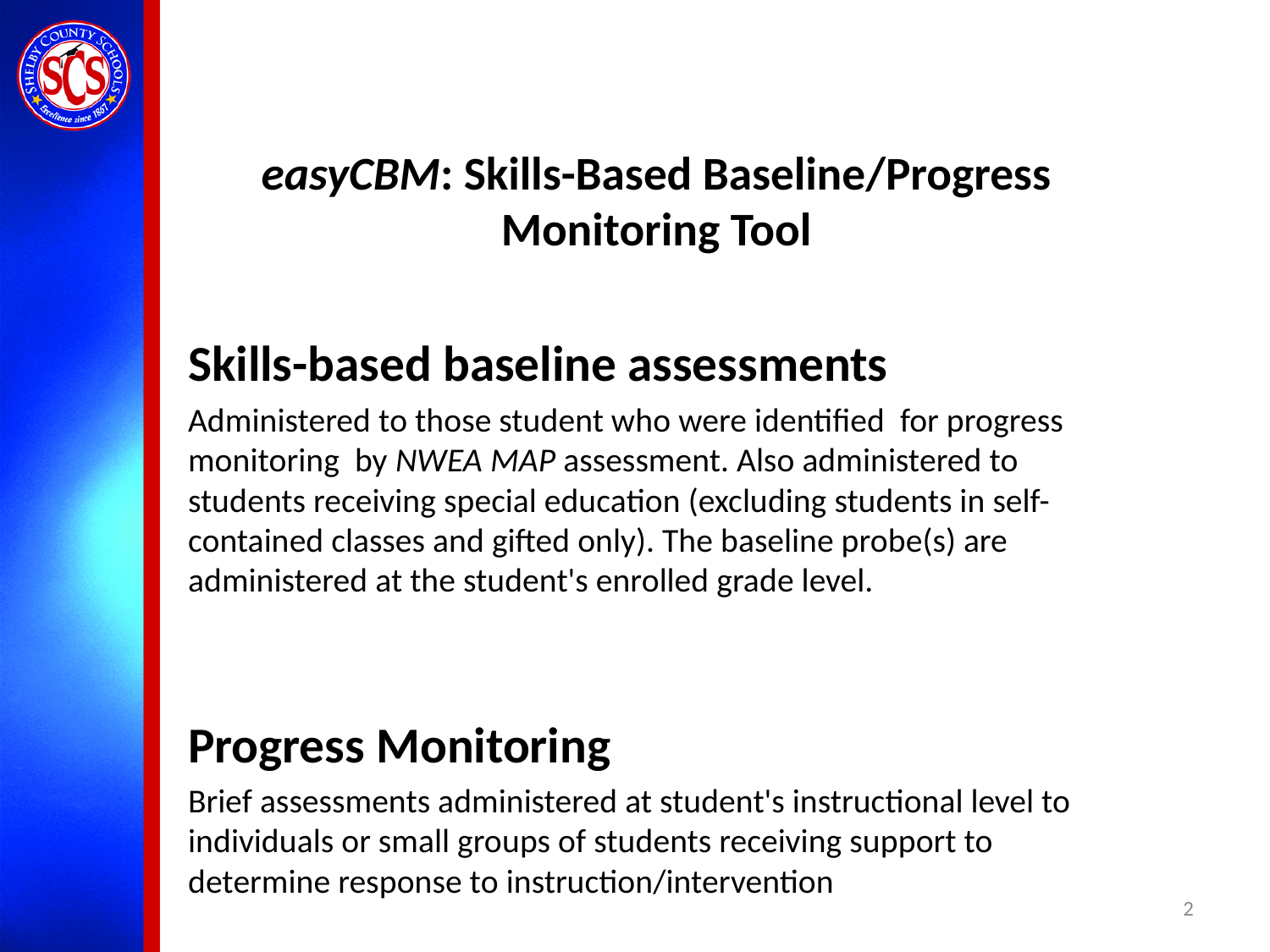

easyCBM: Skills-Based Baseline/Progress Monitoring Tool

Skills-based baseline assessments
Administered to those student who were identified  for progress monitoring  by NWEA MAP assessment. Also administered to students receiving special education (excluding students in self-contained classes and gifted only). The baseline probe(s) are administered at the student's enrolled grade level.

Progress Monitoring
Brief assessments administered at student's instructional level to individuals or small groups of students receiving support to determine response to instruction/intervention

2